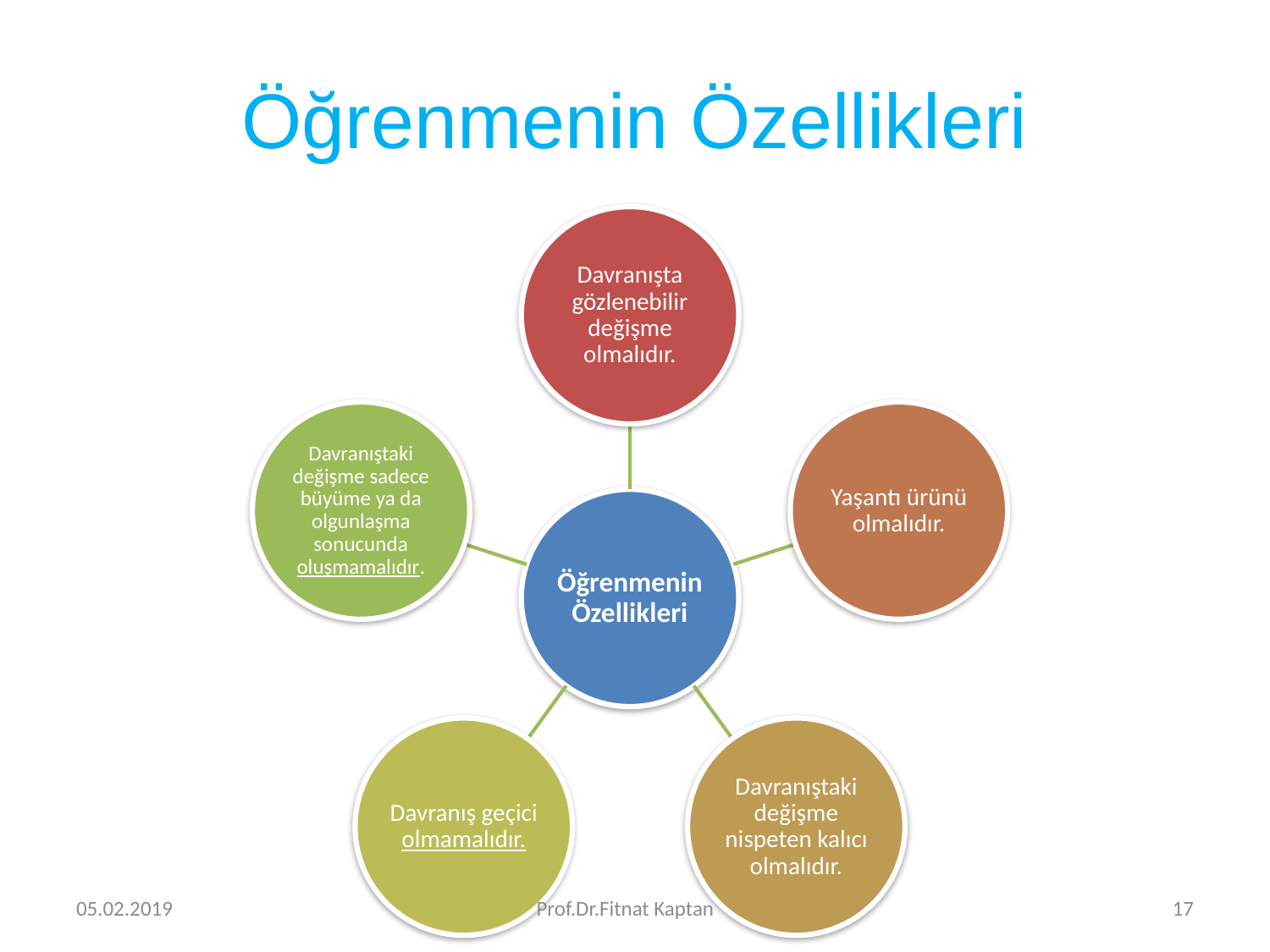

# Öğrenmenin Özellikleri
Öğrenmenin Özellikleri

Davranışta gözlenebilir değişme olmalıdır.

Yaşantı ürünü olmalıdır.

Davranıştaki değişme nispeten kalıcı olmalıdır.

Davranış geçici olmamalıdır.

Davranıştaki değişme sadece büyüme ya da olgunlaşma sonucunda oluşmamalıdır.
05.02.2019
Prof.Dr.Fitnat Kaptan
17